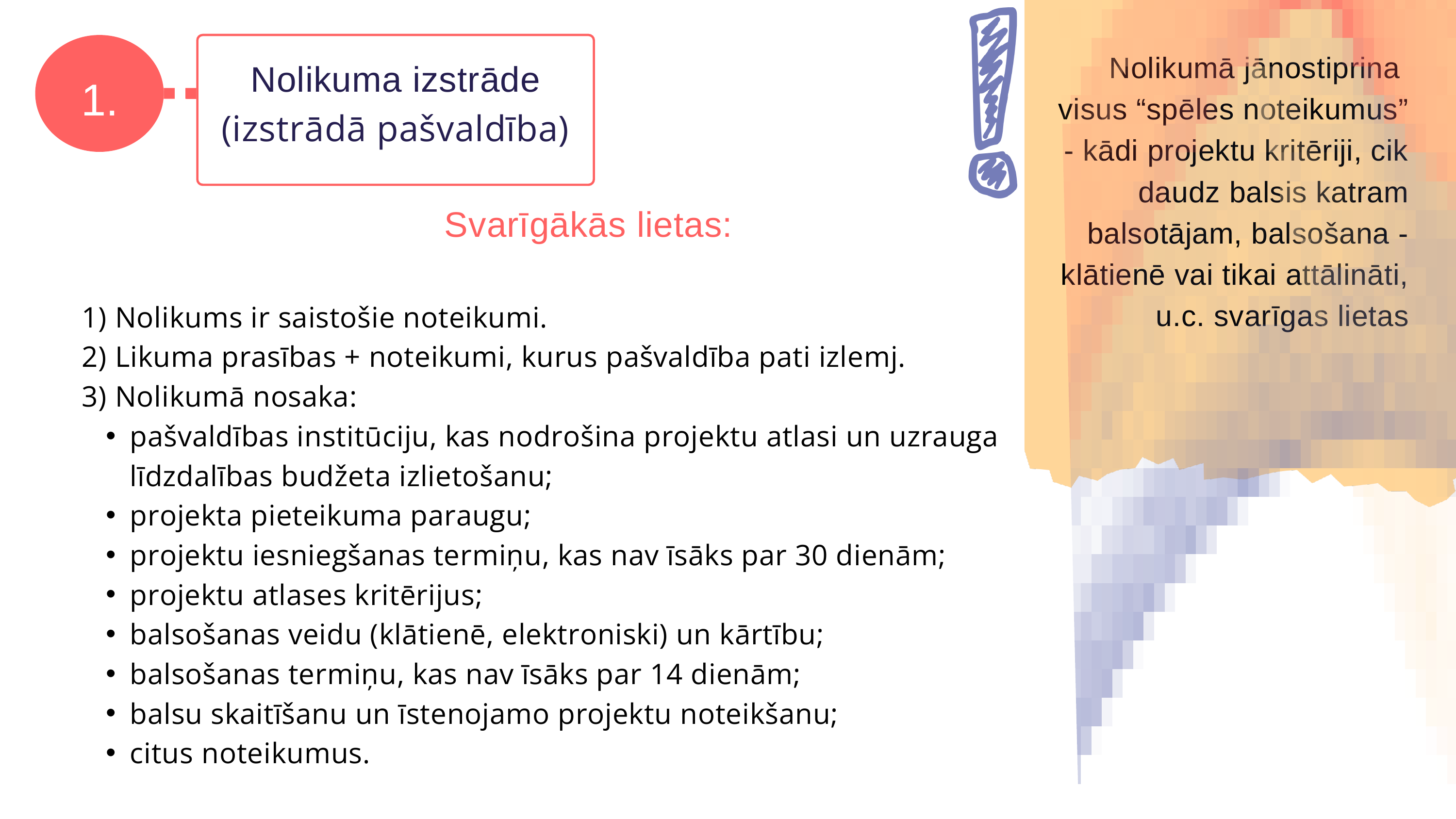

Nolikuma izstrāde
(izstrādā pašvaldība)
1.

Nolikumā jānostiprina  visus “spēles noteikumus” - kādi projektu kritēriji, cik daudz balsis katram balsotājam, balsošana - klātienē vai tikai attālināti, u.c. svarīgas lietas
Svarīgākās lietas:

1) Nolikums ir saistošie noteikumi.
2) Likuma prasības + noteikumi, kurus pašvaldība pati izlemj.
3) Nolikumā nosaka:
pašvaldības institūciju, kas nodrošina projektu atlasi un uzrauga līdzdalības budžeta izlietošanu;
projekta pieteikuma paraugu;
projektu iesniegšanas termiņu, kas nav īsāks par 30 dienām;
projektu atlases kritērijus;
balsošanas veidu (klātienē, elektroniski) un kārtību;
balsošanas termiņu, kas nav īsāks par 14 dienām;
balsu skaitīšanu un īstenojamo projektu noteikšanu;
citus noteikumus.